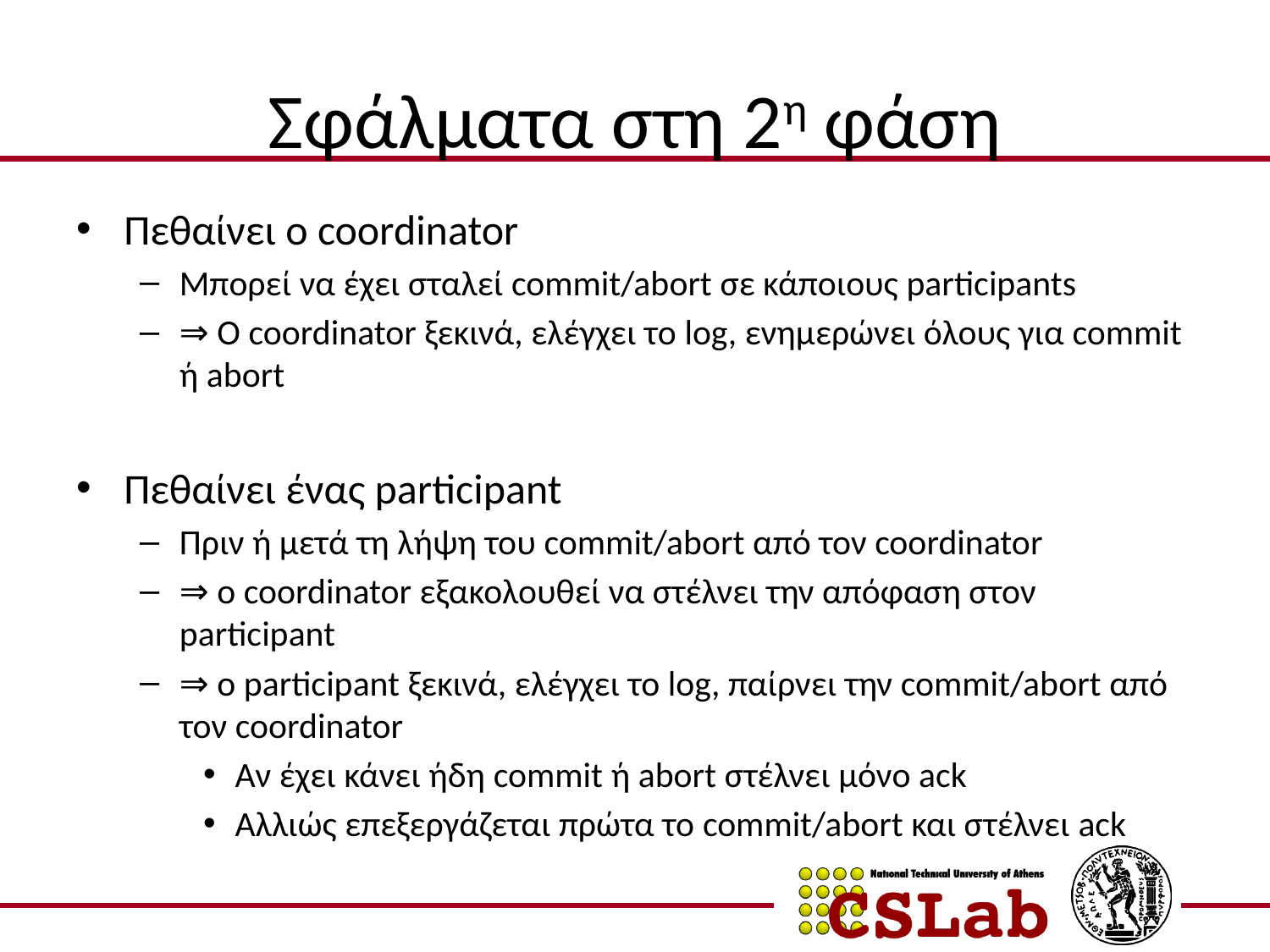

# Σφάλματα στη 2η φάση
Πεθαίνει ο coordinator
Μπορεί να έχει σταλεί commit/abort σε κάποιους participants
⇒ O coordinator ξεκινά, ελέγχει το log, ενημερώνει όλους για commit ή abort

Πεθαίνει ένας participant
Πριν ή μετά τη λήψη του commit/abort από τον coordinator
⇒ o coordinator εξακολουθεί να στέλνει την απόφαση στον participant
⇒ ο participant ξεκινά, ελέγχει το log, παίρνει την commit/abort από τον coordinator
Αν έχει κάνει ήδη commit ή abort στέλνει μόνο ack
Αλλιώς επεξεργάζεται πρώτα το commit/abort και στέλνει ack